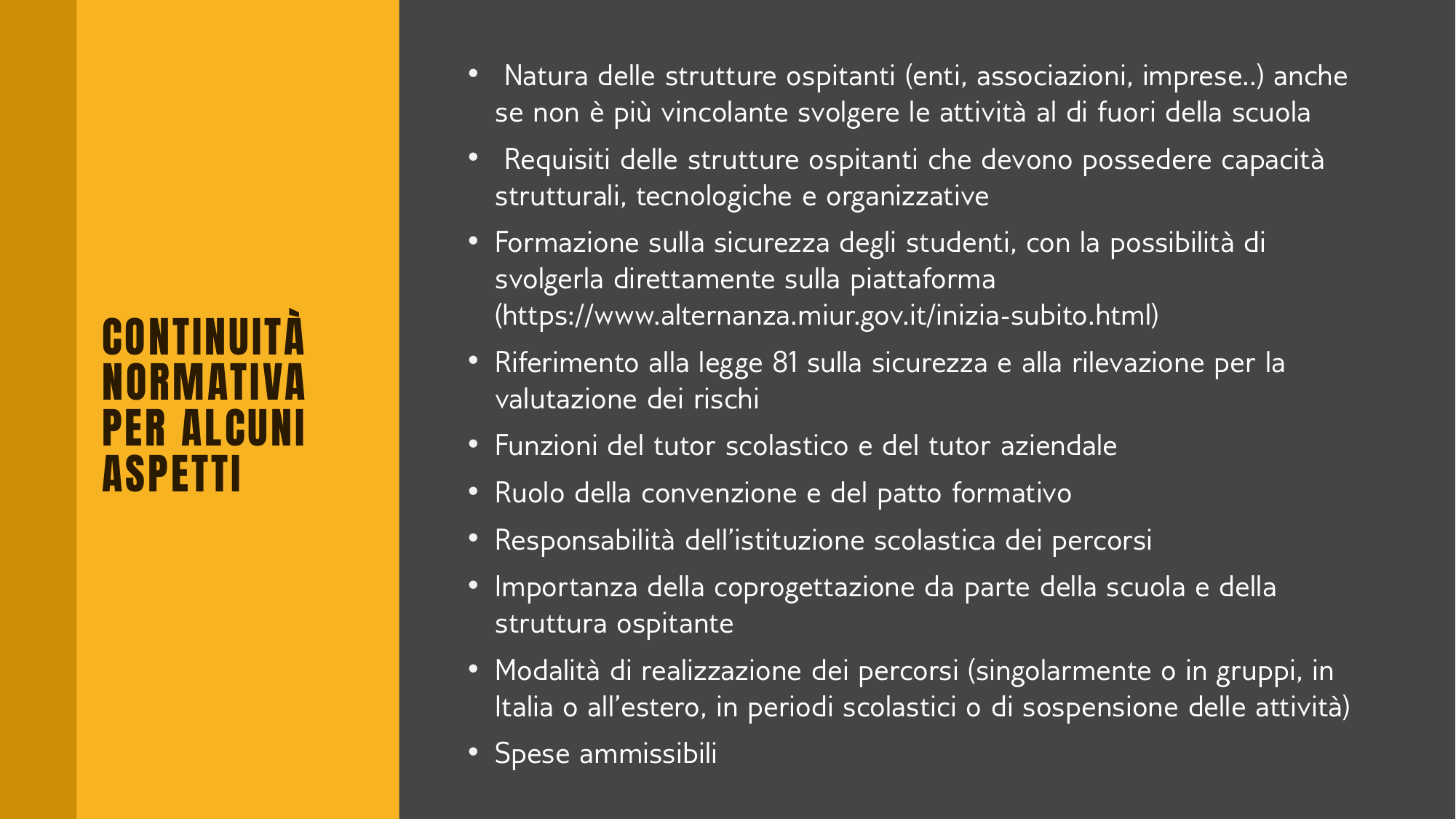

Natura delle strutture ospitanti (enti, associazioni, imprese..) anche se non è più vincolante svolgere le attività al di fuori della scuola
 Requisiti delle strutture ospitanti che devono possedere capacità strutturali, tecnologiche e organizzative
Formazione sulla sicurezza degli studenti, con la possibilità di svolgerla direttamente sulla piattaforma (https://www.alternanza.miur.gov.it/inizia-subito.html)
Riferimento alla legge 81 sulla sicurezza e alla rilevazione per la valutazione dei rischi
Funzioni del tutor scolastico e del tutor aziendale
Ruolo della convenzione e del patto formativo
Responsabilità dell’istituzione scolastica dei percorsi
Importanza della coprogettazione da parte della scuola e della struttura ospitante
Modalità di realizzazione dei percorsi (singolarmente o in gruppi, in Italia o all’estero, in periodi scolastici o di sospensione delle attività)
Spese ammissibili
# CONTINUITà NORMATIVA per alcuni aspetti